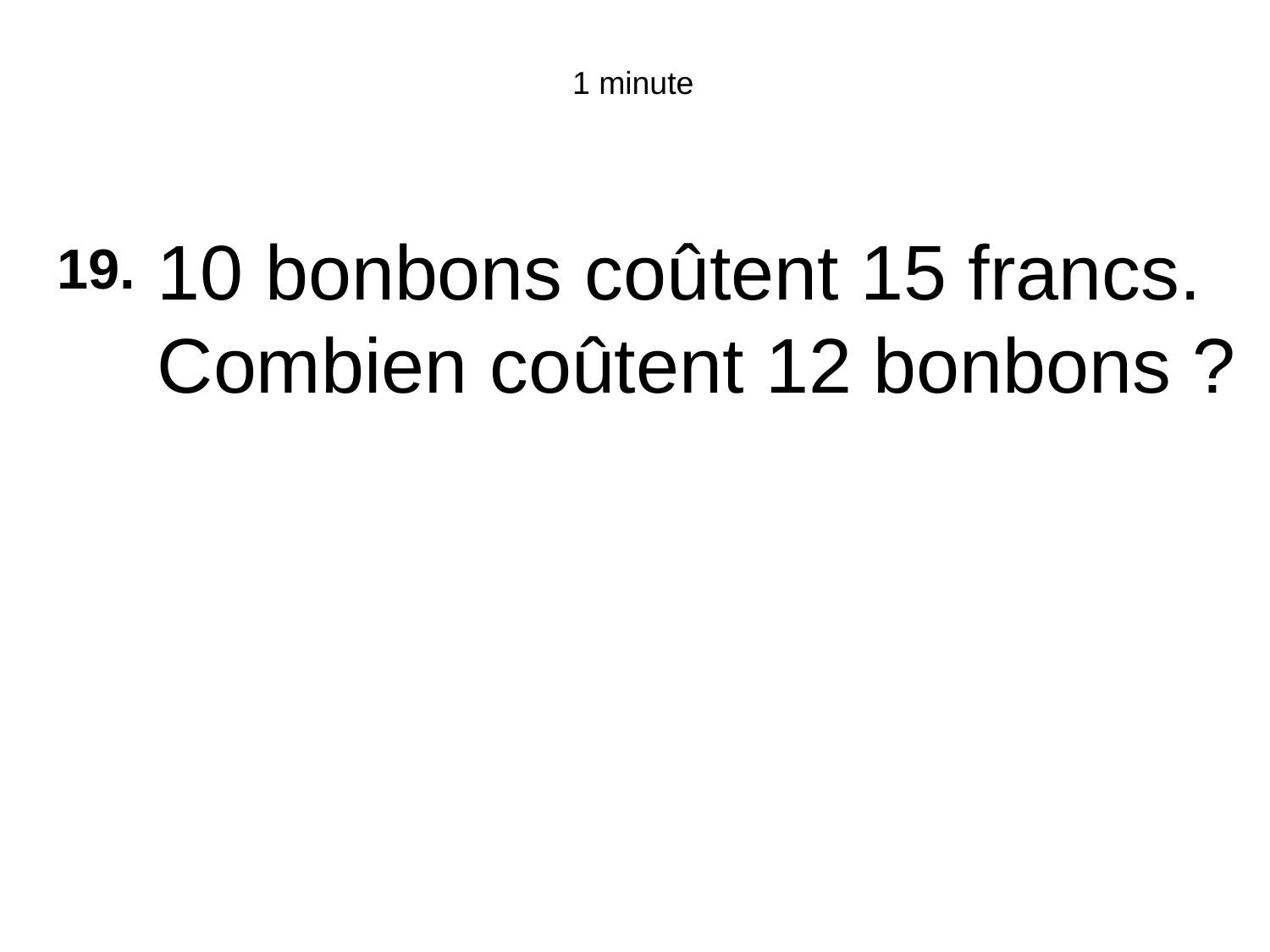

1 minute
10 bonbons coûtent 15 francs.
Combien coûtent 12 bonbons ?
19.